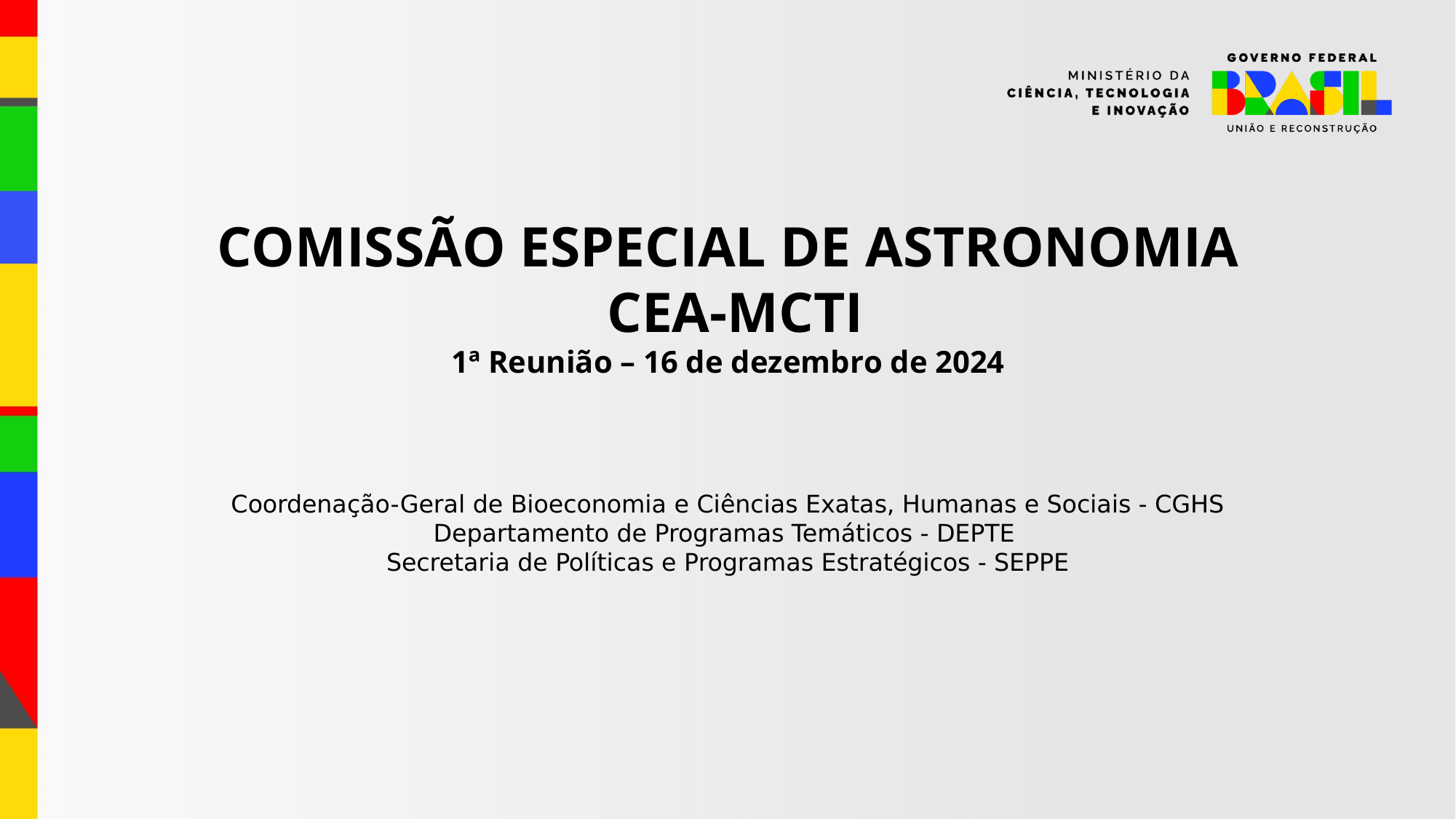

COMISSÃO ESPECIAL DE ASTRONOMIA
 CEA-MCTI
1ª Reunião – 16 de dezembro de 2024

Coordenação-Geral de Bioeconomia e Ciências Exatas, Humanas e Sociais - CGHS
Departamento de Programas Temáticos - DEPTE
Secretaria de Políticas e Programas Estratégicos - SEPPE